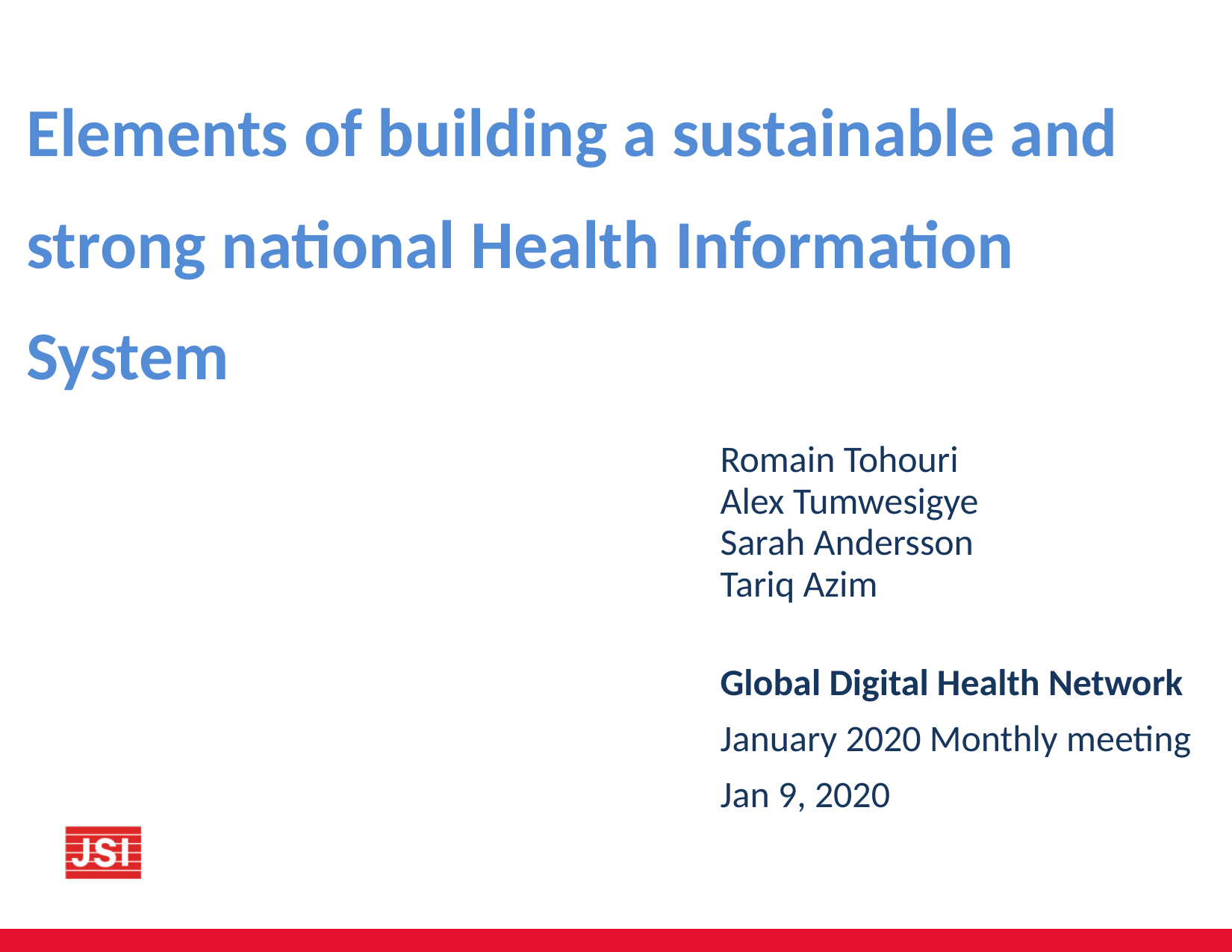

Elements of building a sustainable and strong national Health Information System

Romain Tohouri
Alex Tumwesigye
Sarah Andersson
Tariq Azim

Global Digital Health Network
January 2020 Monthly meeting
Jan 9, 2020